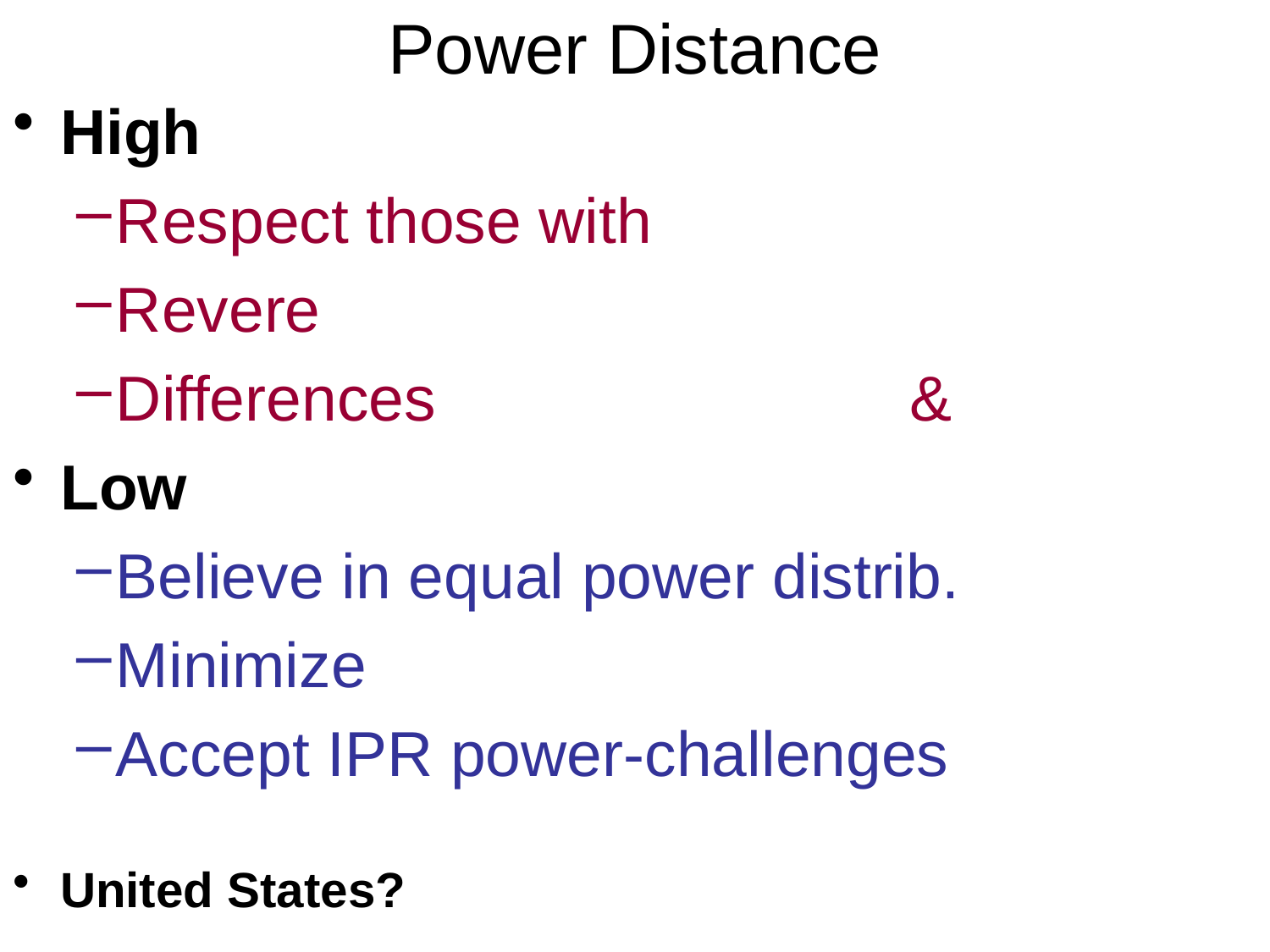

# Power Distance
High
Respect those with
Revere
Differences                           &
Low
Believe in equal power distrib.
Minimize
Accept IPR power-challenges

United States?